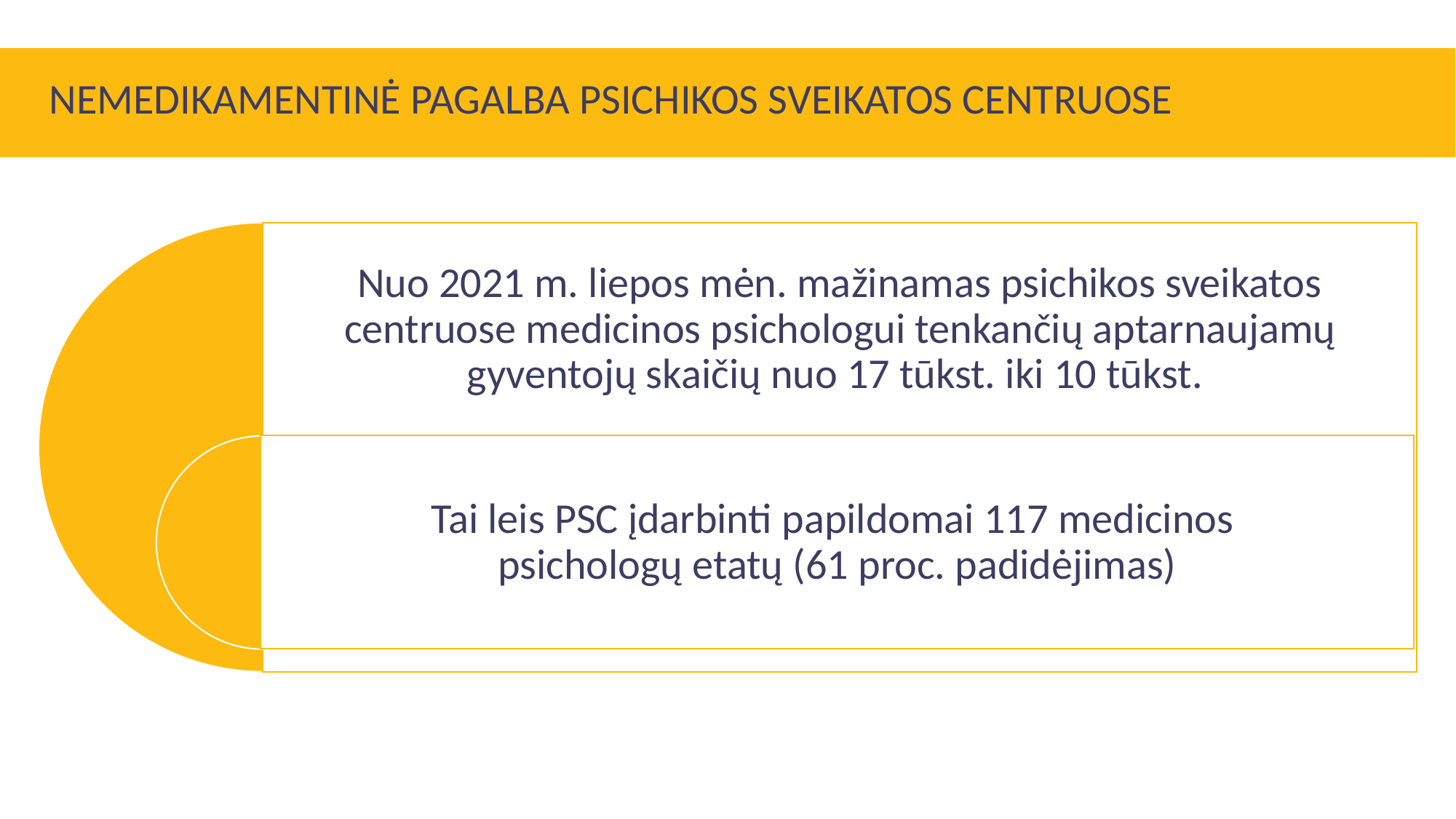

# NEMEDIKAMENTINĖ PAGALBA PSICHIKOS SVEIKATOS CENTRUOSE
Nuo 2021 m. liepos mėn. mažinamas psichikos sveikatos centruose medicinos psichologui tenkančių aptarnaujamų gyventojų skaičių nuo 17 tūkst. iki 10 tūkst.
Tai leis PSC įdarbinti papildomai 117 medicinos
psichologų etatų (61 proc. padidėjimas)